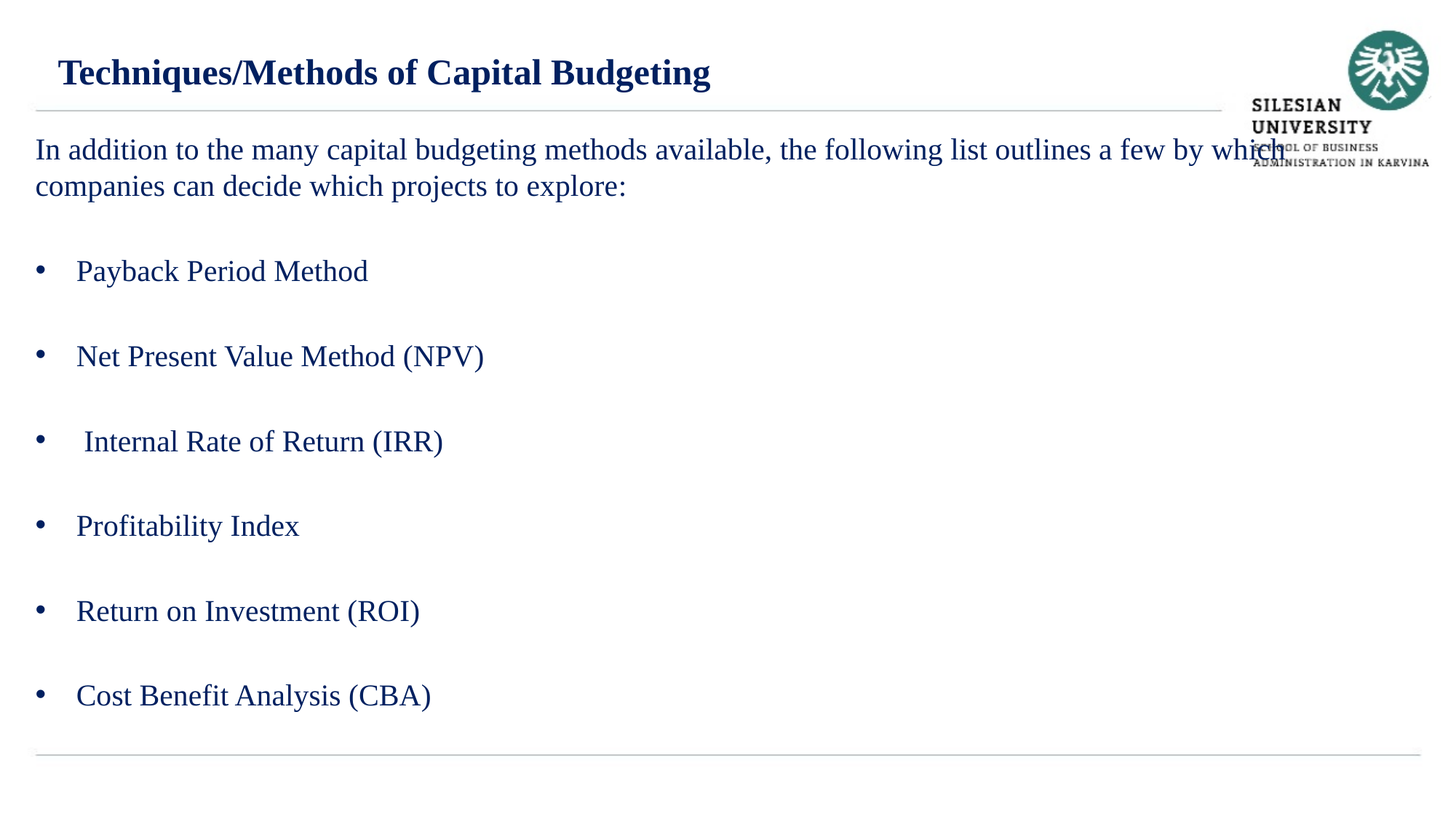

Techniques/Methods of Capital Budgeting
In addition to the many capital budgeting methods available, the following list outlines a few by which companies can decide which projects to explore:

Payback Period Method

Net Present Value Method (NPV)

 Internal Rate of Return (IRR)

Profitability Index

Return on Investment (ROI)

Cost Benefit Analysis (CBA)